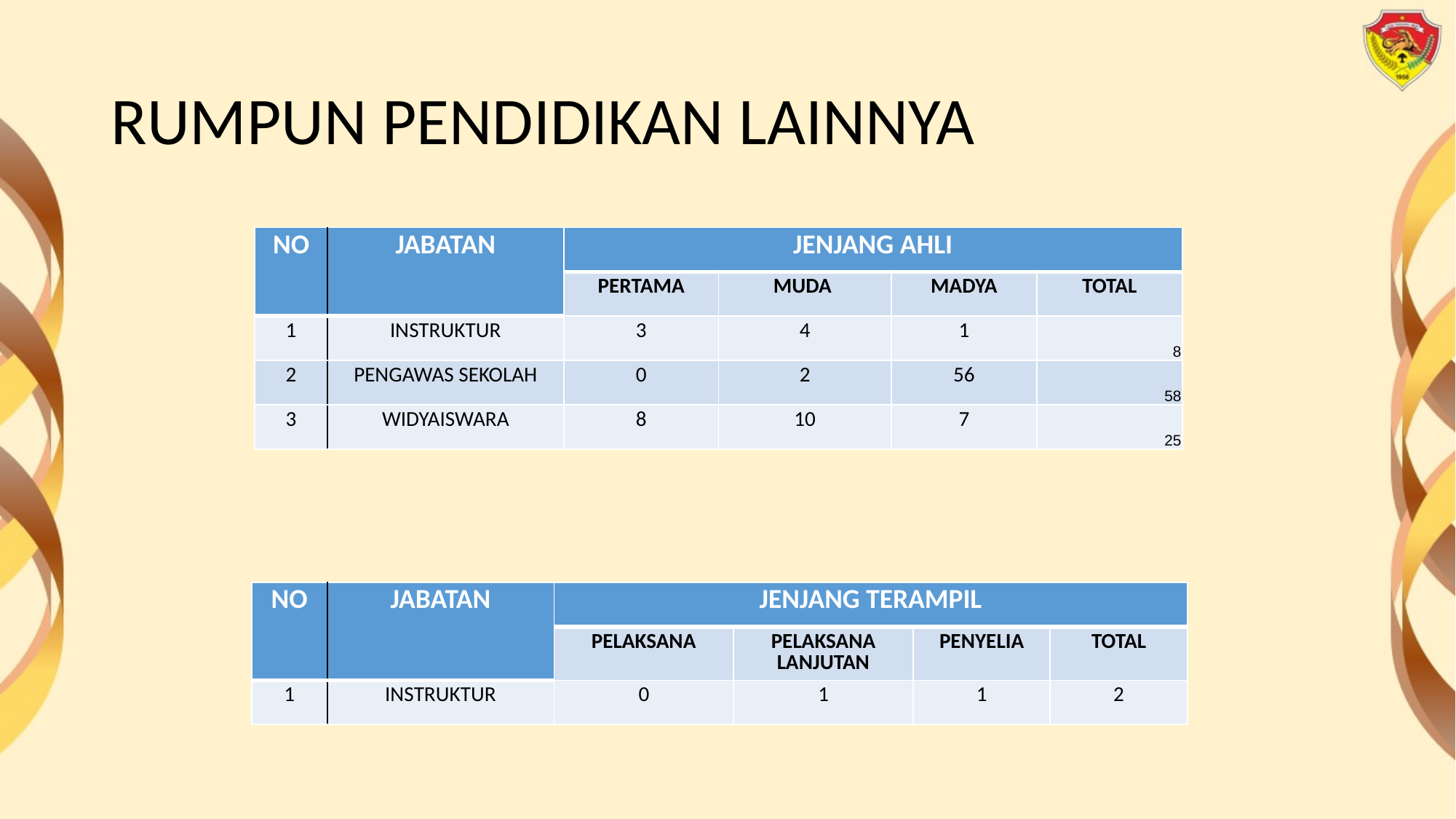

# RUMPUN PENDIDIKAN LAINNYA
| NO | JABATAN | JENJANG AHLI |  |  |  |
| --- | --- | --- | --- | --- | --- |
|  |  | PERTAMA | MUDA | MADYA | TOTAL |
| 1 | INSTRUKTUR | 3 | 4 | 1 | 8 |
| 2 | PENGAWAS SEKOLAH | 0 | 2 | 56 | 58 |
| 3 | WIDYAISWARA | 8 | 10 | 7 | 25 |
| NO | JABATAN | JENJANG TERAMPIL |  |  |  |
| --- | --- | --- | --- | --- | --- |
|  |  | PELAKSANA | PELAKSANA LANJUTAN | PENYELIA | TOTAL |
| 1 | INSTRUKTUR | 0 | 1 | 1 | 2 |